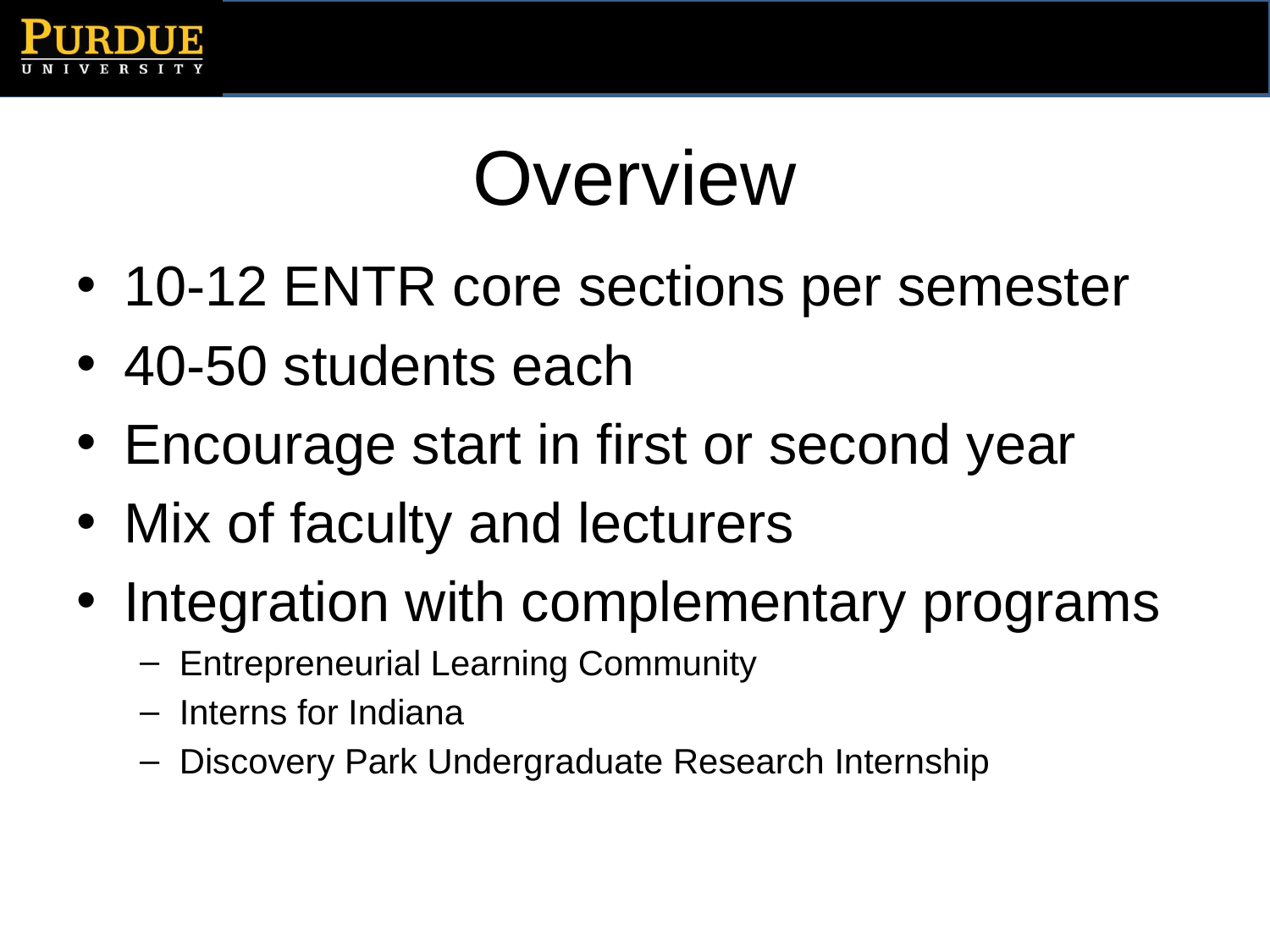

# Overview
10-12 ENTR core sections per semester
40-50 students each
Encourage start in first or second year
Mix of faculty and lecturers
Integration with complementary programs
Entrepreneurial Learning Community
Interns for Indiana
Discovery Park Undergraduate Research Internship